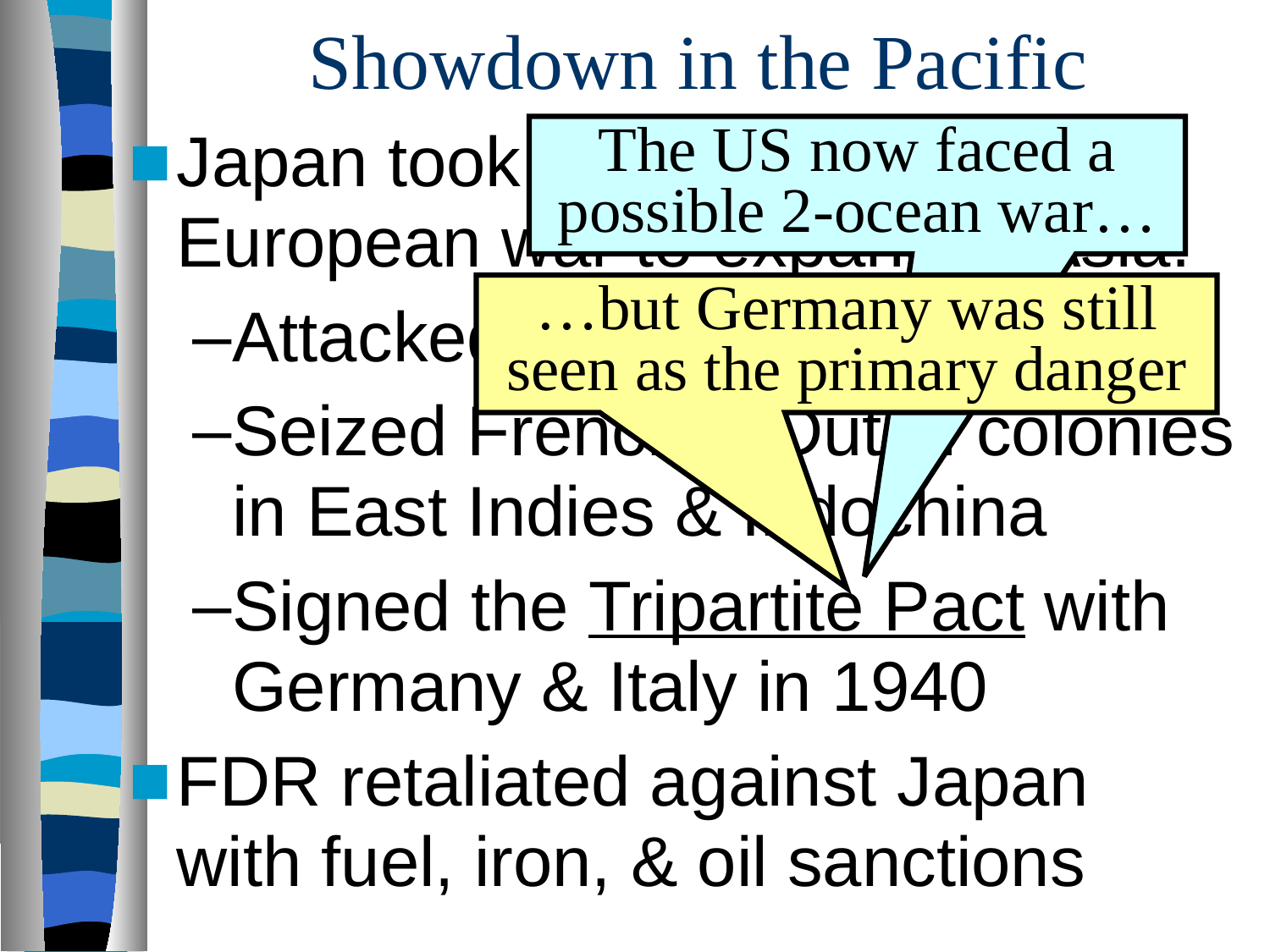

# Showdown in the Pacific
Japan took full advantage of the European war to expand in Asia:
Attacked coastal China
Seized French & Dutch colonies in East Indies & Indochina
Signed the Tripartite Pact with Germany & Italy in 1940
FDR retaliated against Japan   with fuel, iron, & oil sanctions
The US now faced a possible 2-ocean war…
…but Germany was still seen as the primary danger